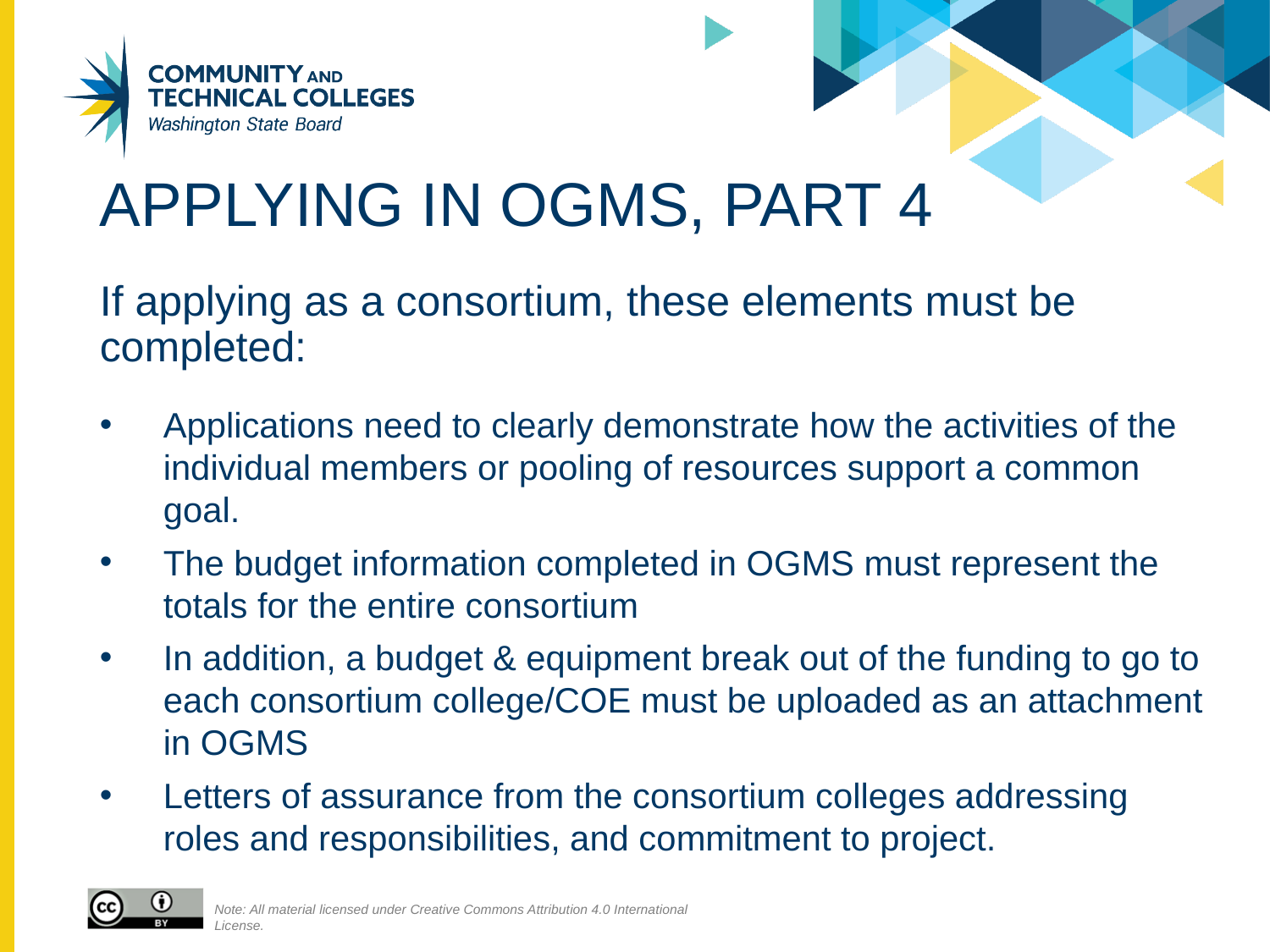

# Applying in ogms, Part 4
If applying as a consortium, these elements must be completed:
Applications need to clearly demonstrate how the activities of the individual members or pooling of resources support a common goal.
The budget information completed in OGMS must represent the totals for the entire consortium
In addition, a budget & equipment break out of the funding to go to each consortium college/COE must be uploaded as an attachment in OGMS
Letters of assurance from the consortium colleges addressing roles and responsibilities, and commitment to project.